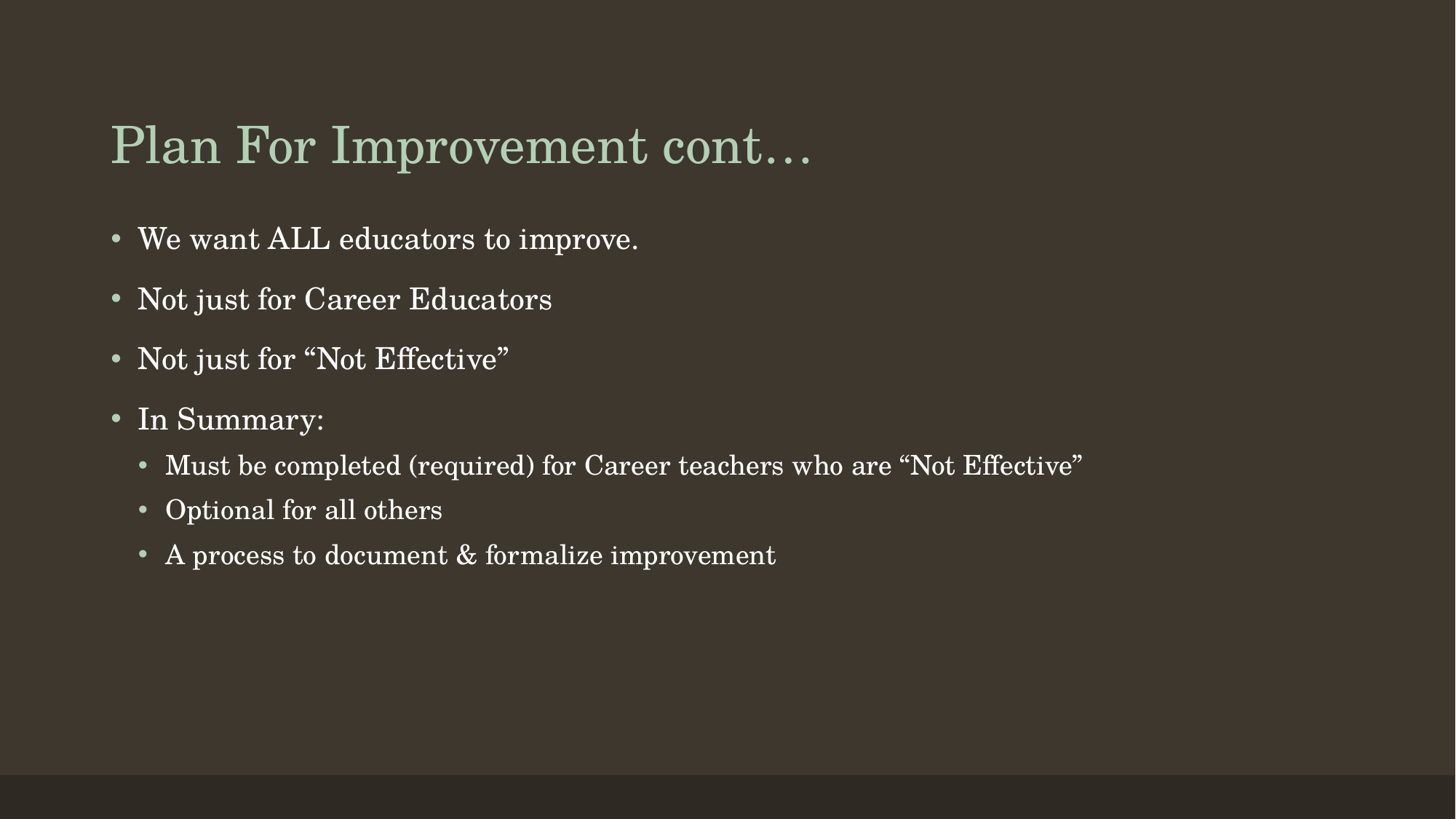

# Plan For Improvement cont…
We want ALL educators to improve.
Not just for Career Educators
Not just for “Not Effective”
In Summary:
Must be completed (required) for Career teachers who are “Not Effective”
Optional for all others
A process to document & formalize improvement